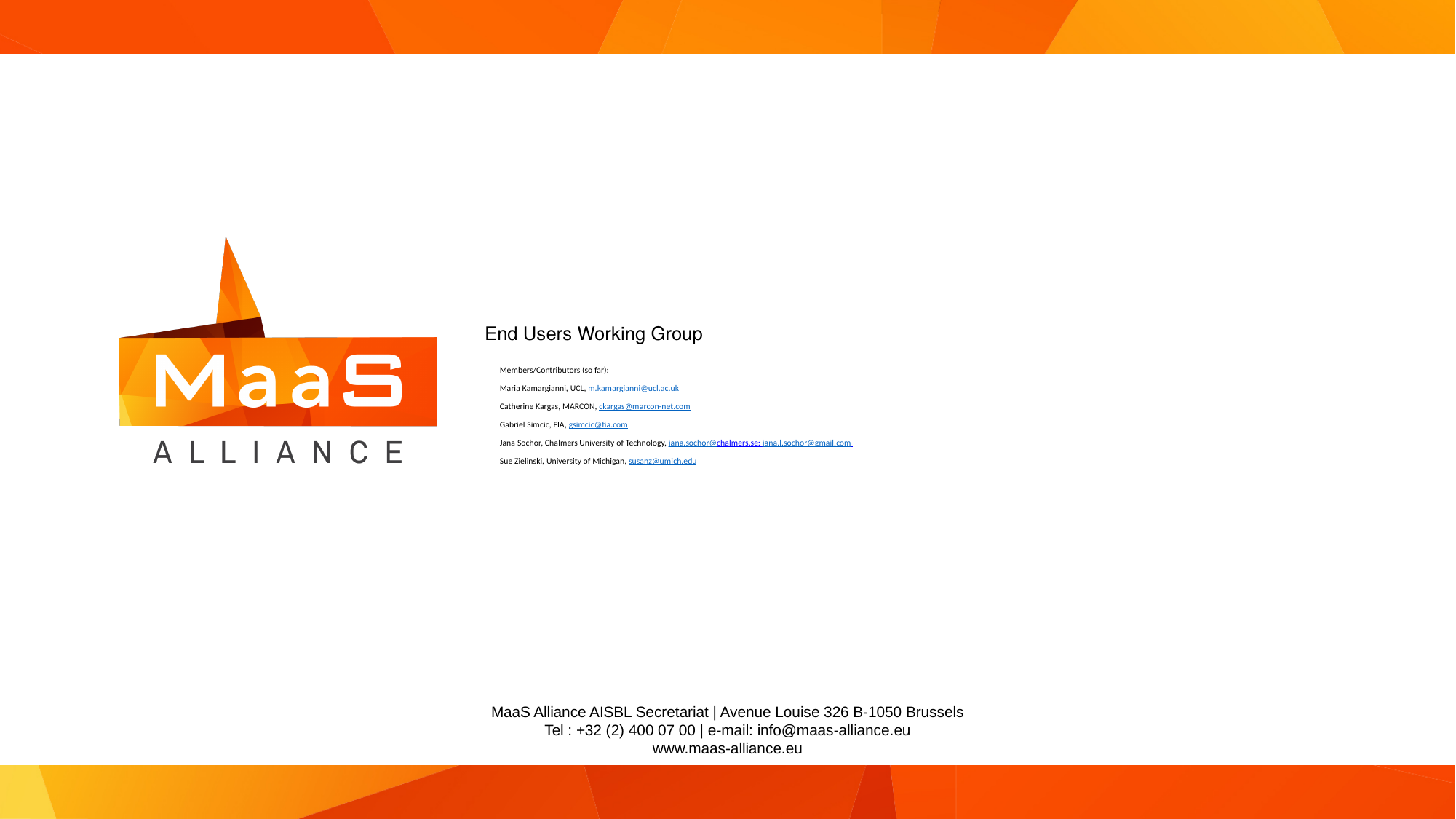

End Users Working Group

Members/Contributors (so far):
Maria Kamargianni, UCL, m.kamargianni@ucl.ac.uk
Catherine Kargas, MARCON, ckargas@marcon-net.com
Gabriel Simcic, FIA, gsimcic@fia.com
Jana Sochor, Chalmers University of Technology, jana.sochor@chalmers.se; jana.l.sochor@gmail.com
Sue Zielinski, University of Michigan, susanz@umich.edu